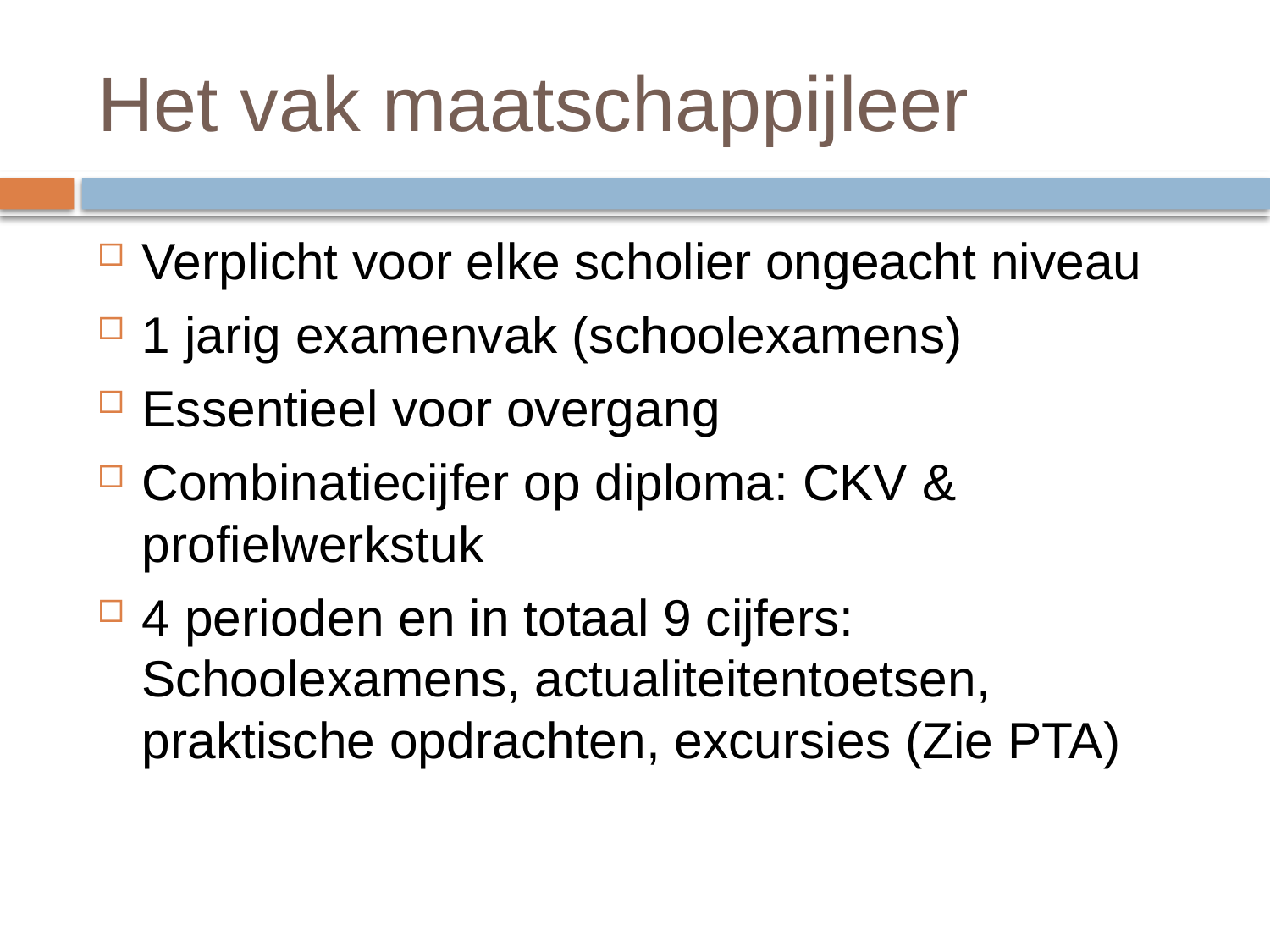

# Het vak maatschappijleer
Verplicht voor elke scholier ongeacht niveau
1 jarig examenvak (schoolexamens)
Essentieel voor overgang
Combinatiecijfer op diploma: CKV & profielwerkstuk
4 perioden en in totaal 9 cijfers: Schoolexamens, actualiteitentoetsen, praktische opdrachten, excursies (Zie PTA)